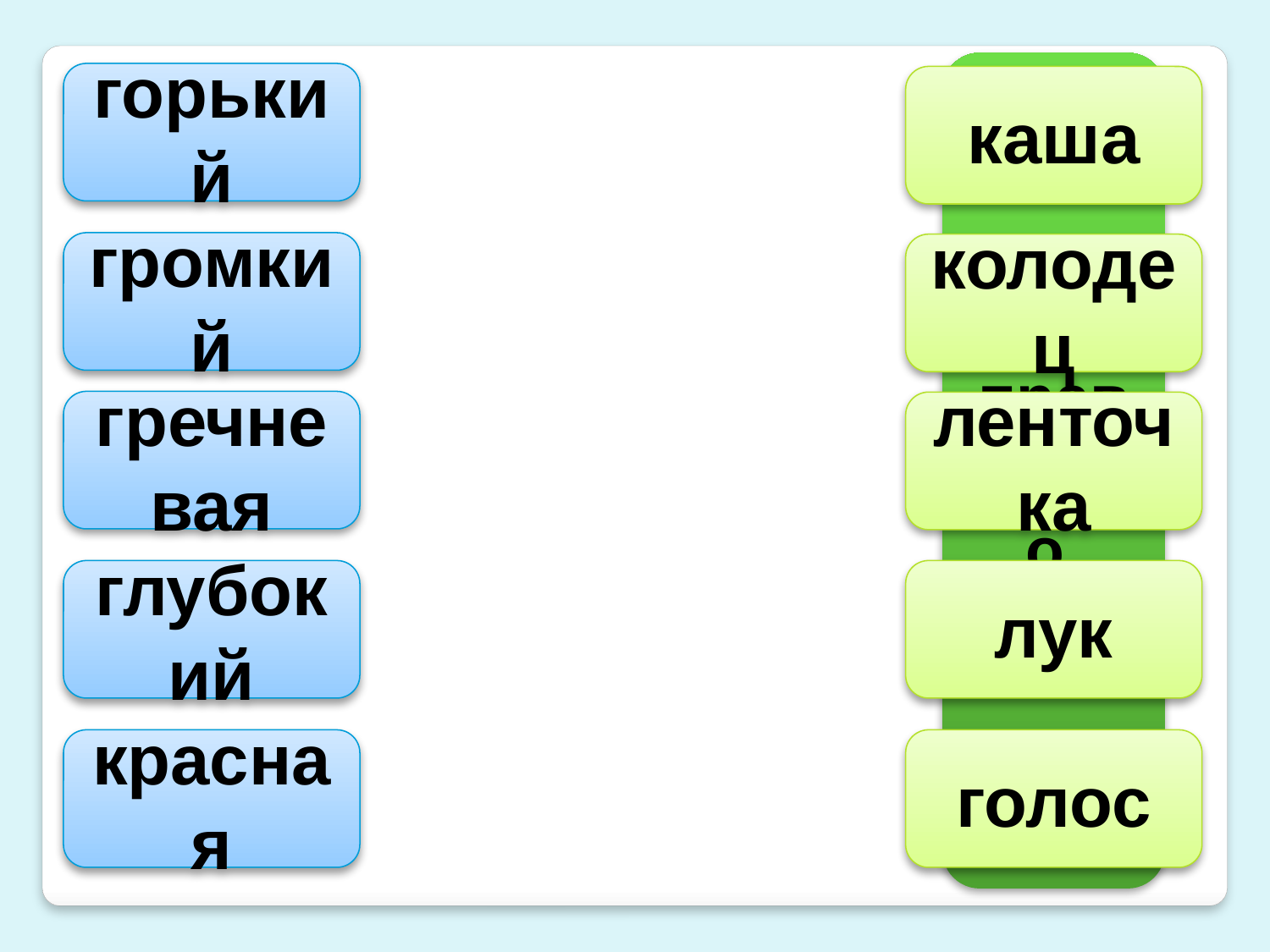

правильно
горький
каша
громкий
колодец
гречневая
ленточка
глубокий
лук
красная
голос